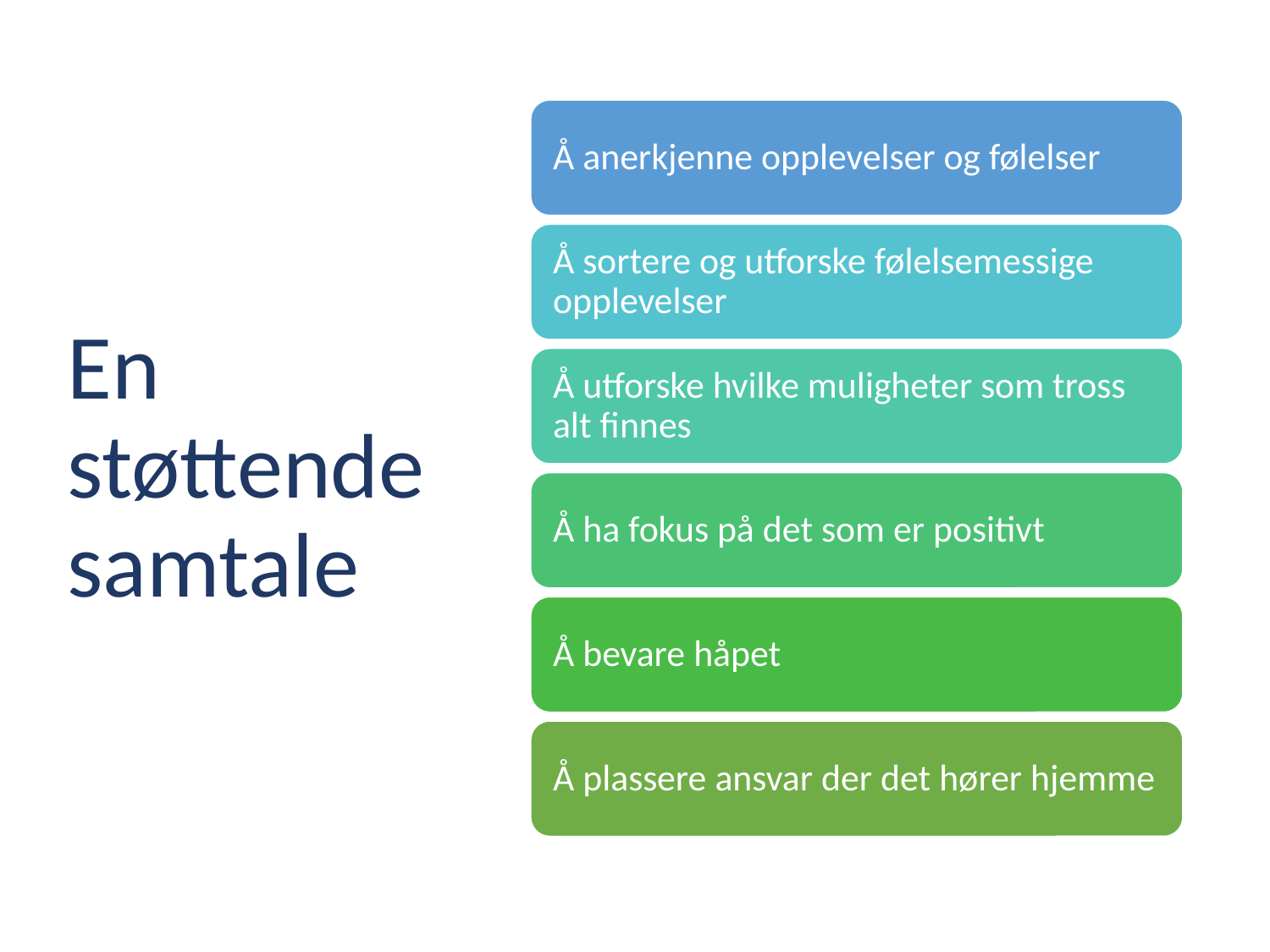

# En støttende samtale
Å anerkjenne opplevelser og følelser
Å sortere og utforske følelsemessige opplevelser
Å utforske hvilke muligheter som tross alt finnes
Å ha fokus på det som er positivt
Å bevare håpet
Å plassere ansvar der det hører hjemme